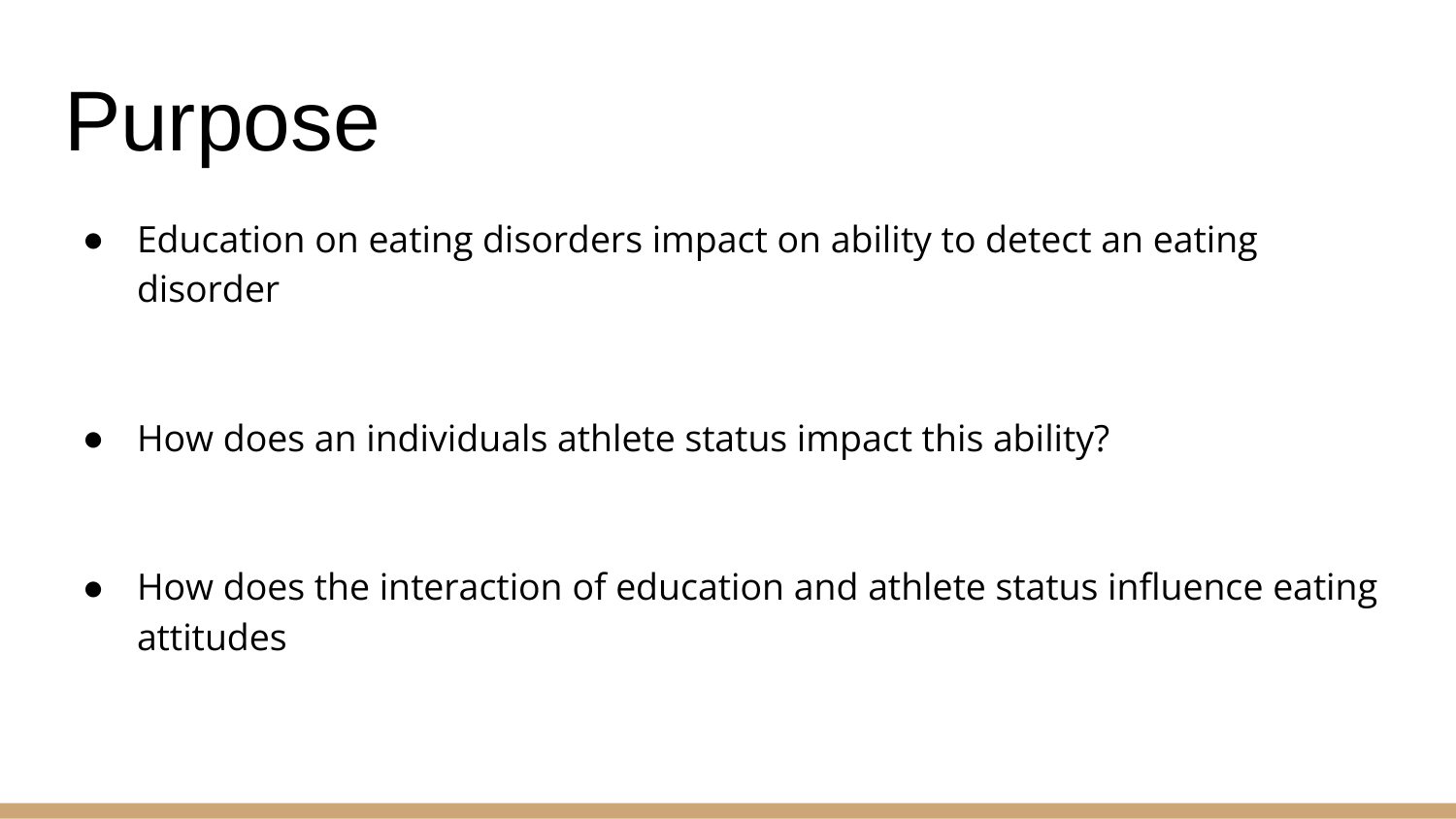

# Purpose
Education on eating disorders impact on ability to detect an eating disorder

How does an individuals athlete status impact this ability?

How does the interaction of education and athlete status influence eating attitudes